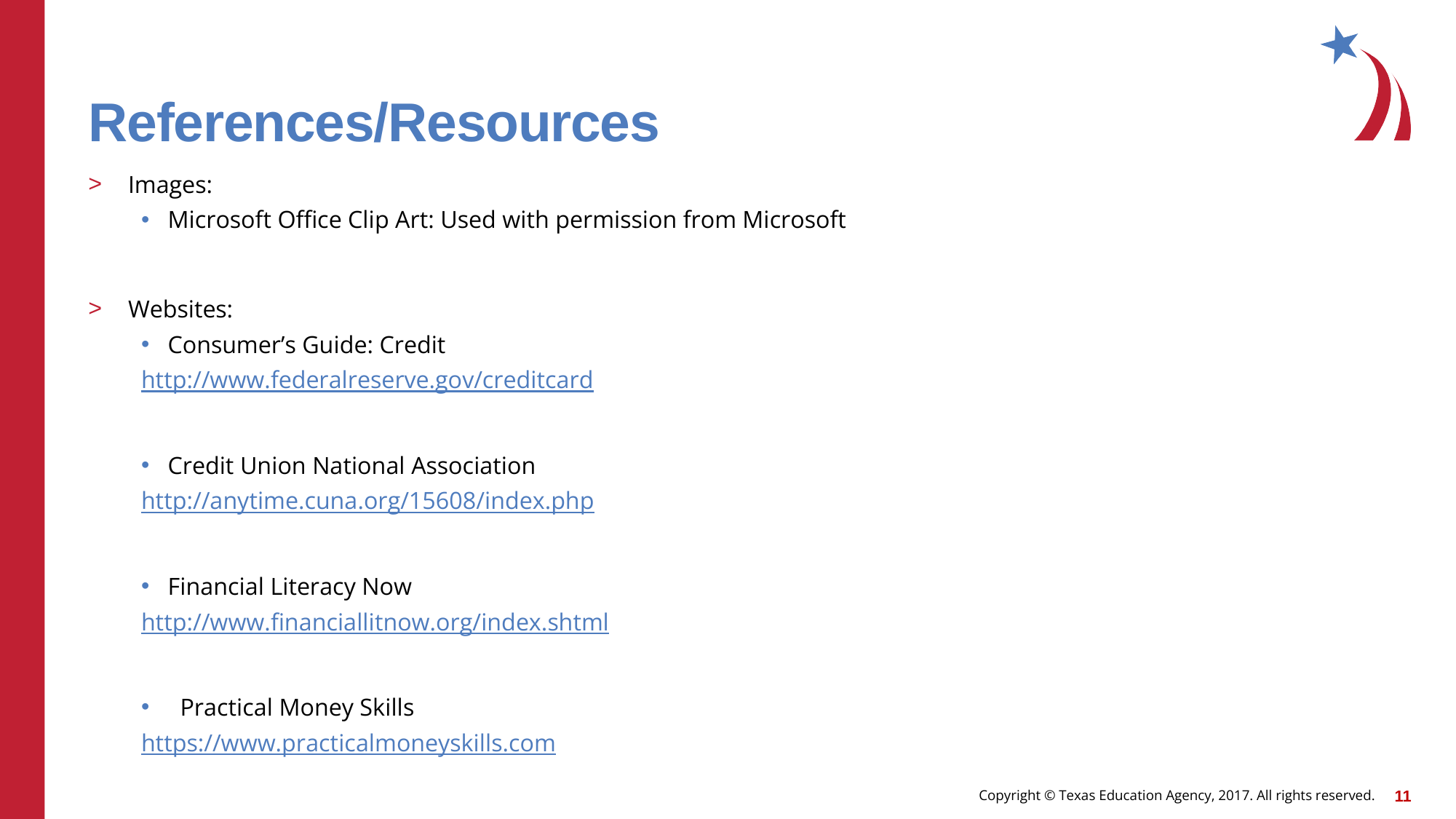

# References/Resources
Images:
Microsoft Office Clip Art: Used with permission from Microsoft

Websites:
Consumer’s Guide: Credit
http://www.federalreserve.gov/creditcard

Credit Union National Association
http://anytime.cuna.org/15608/index.php

Financial Literacy Now
http://www.financiallitnow.org/index.shtml

  Practical Money Skills
https://www.practicalmoneyskills.com